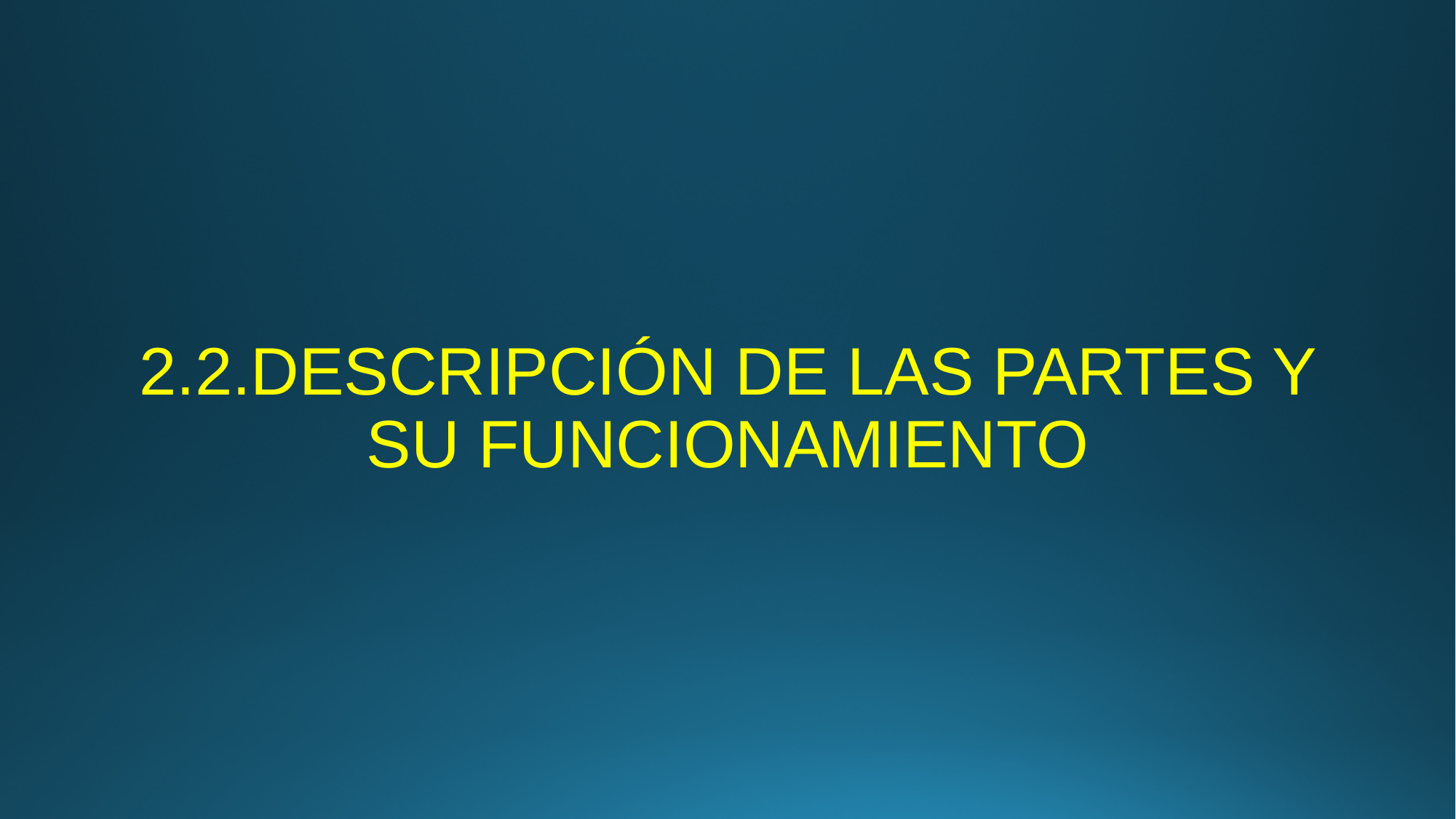

# 2.2.DESCRIPCIÓN DE LAS PARTES Y SU FUNCIONAMIENTO